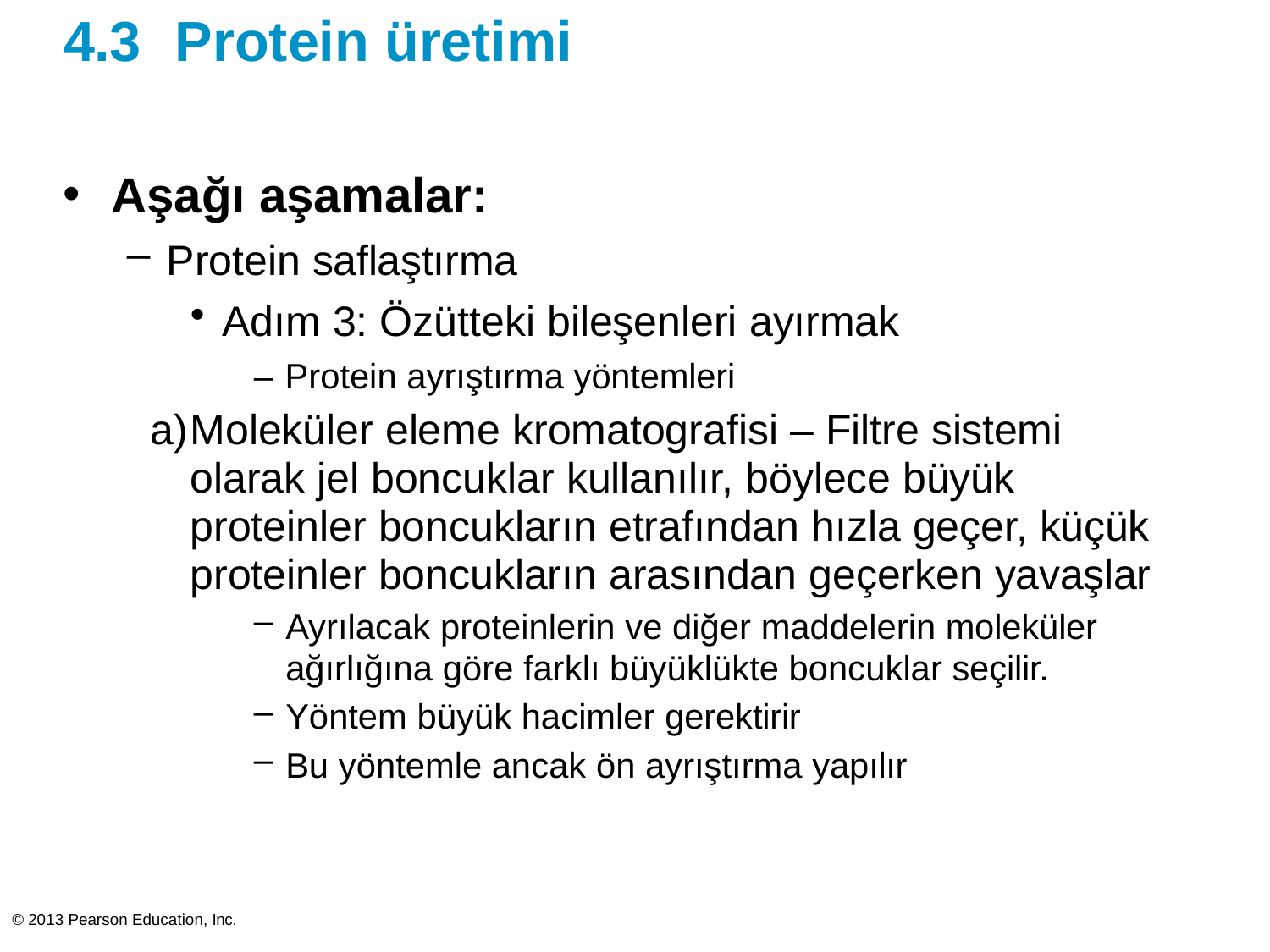

# 4.3	Protein üretimi
Aşağı aşamalar:
Protein saflaştırma
Adım 3: Özütteki bileşenleri ayırmak
– Protein ayrıştırma yöntemleri
Moleküler eleme kromatografisi – Filtre sistemi olarak jel boncuklar kullanılır, böylece büyük proteinler boncukların etrafından hızla geçer, küçük proteinler boncukların arasından geçerken yavaşlar
Ayrılacak proteinlerin ve diğer maddelerin moleküler
ağırlığına göre farklı büyüklükte boncuklar seçilir.
Yöntem büyük hacimler gerektirir
Bu yöntemle ancak ön ayrıştırma yapılır
© 2013 Pearson Education, Inc.